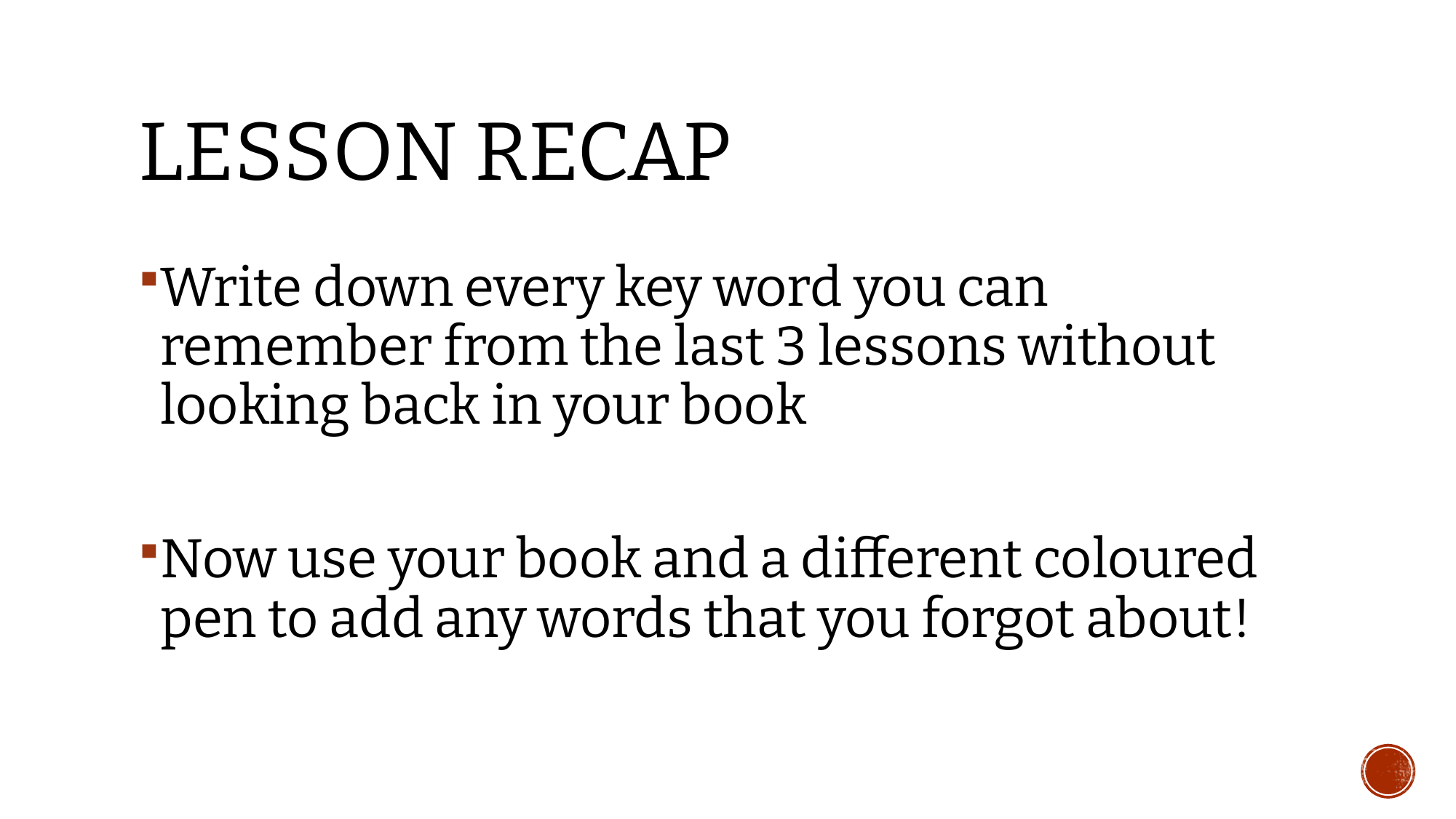

# Lesson recap
Write down every key word you can remember from the last 3 lessons without looking back in your book

Now use your book and a different coloured pen to add any words that you forgot about!